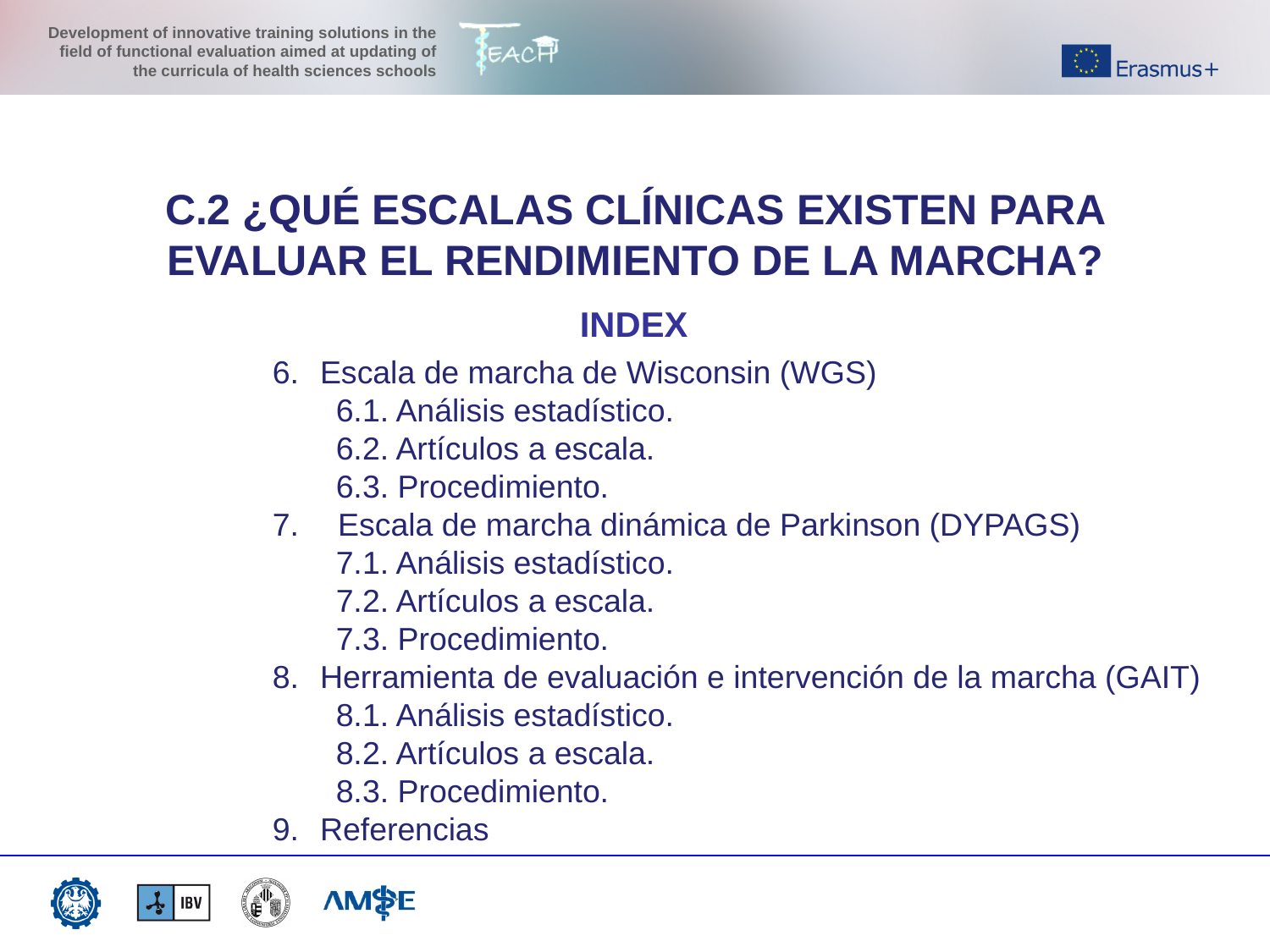

C.2 ¿QUÉ ESCALAS CLÍNICAS EXISTEN PARA EVALUAR EL RENDIMIENTO DE LA MARCHA?
INDEX

Escala de marcha de Wisconsin (WGS)
6.1. Análisis estadístico.
6.2. Artículos a escala.
6.3. Procedimiento.
  Escala de marcha dinámica de Parkinson (DYPAGS)
7.1. Análisis estadístico.
7.2. Artículos a escala.
7.3. Procedimiento.
Herramienta de evaluación e intervención de la marcha (GAIT)
8.1. Análisis estadístico.
8.2. Artículos a escala.
8.3. Procedimiento.
Referencias